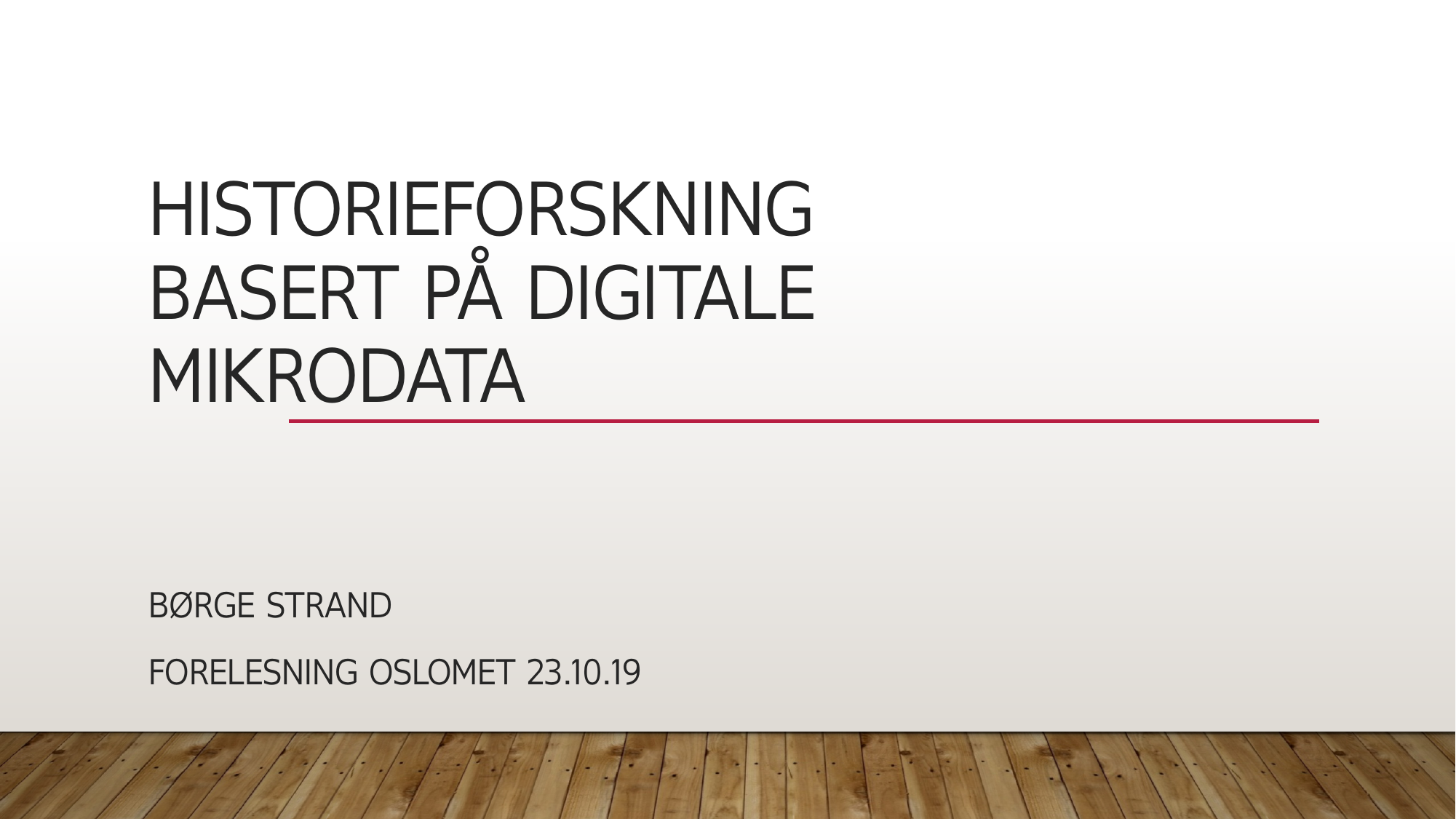

# Historieforskning basert på digitale mikrodata
Børge Strand
Forelesning OsloMet 23.10.19